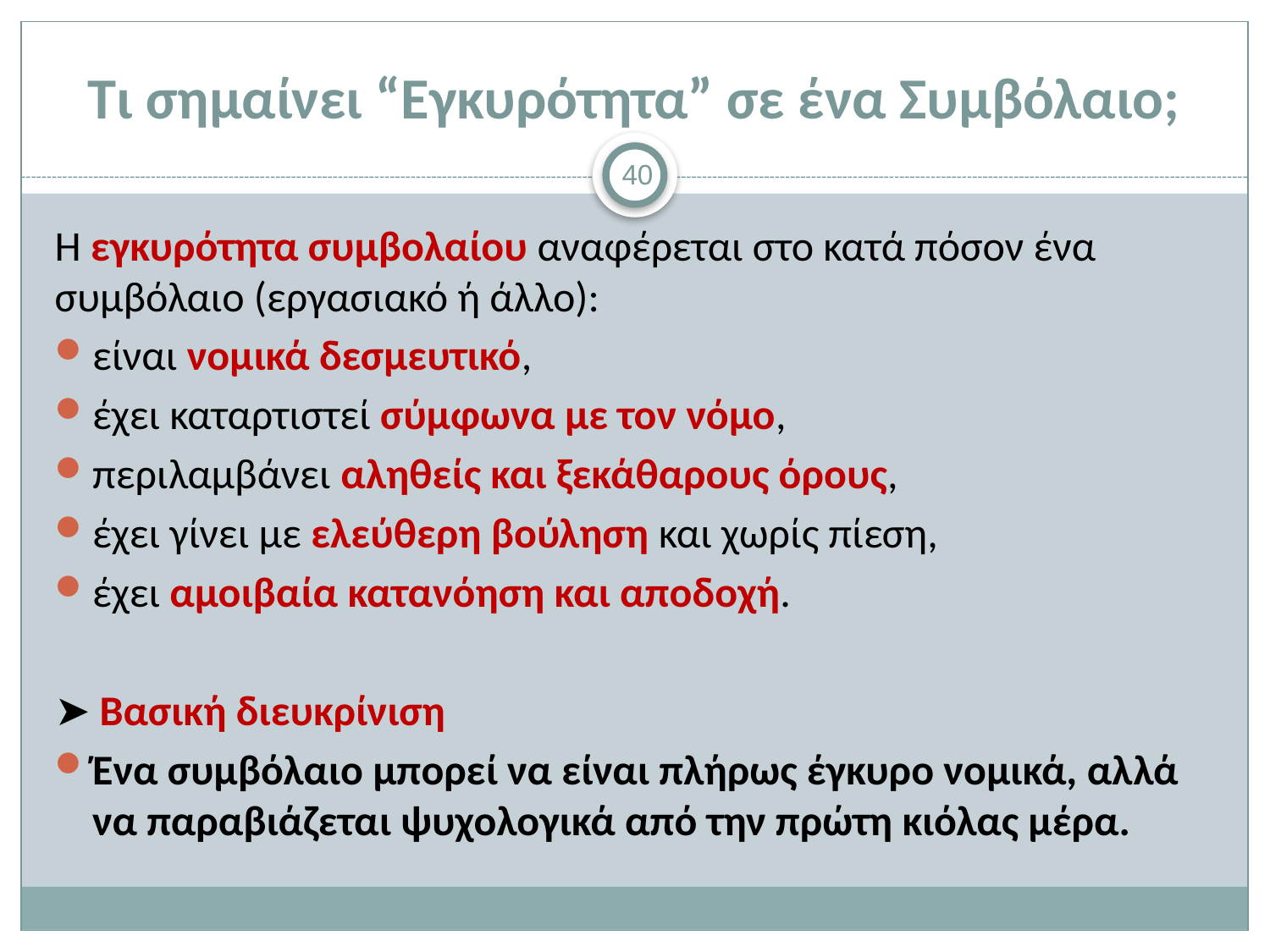

# Τι σημαίνει “Εγκυρότητα” σε ένα Συμβόλαιο;
40
Η εγκυρότητα συμβολαίου αναφέρεται στο κατά πόσον ένα συμβόλαιο (εργασιακό ή άλλο):
είναι νομικά δεσμευτικό,
έχει καταρτιστεί σύμφωνα με τον νόμο,
περιλαμβάνει αληθείς και ξεκάθαρους όρους,
έχει γίνει με ελεύθερη βούληση και χωρίς πίεση,
έχει αμοιβαία κατανόηση και αποδοχή.

➤ Βασική διευκρίνιση
Ένα συμβόλαιο μπορεί να είναι πλήρως έγκυρο νομικά, αλλά να παραβιάζεται ψυχολογικά από την πρώτη κιόλας μέρα.